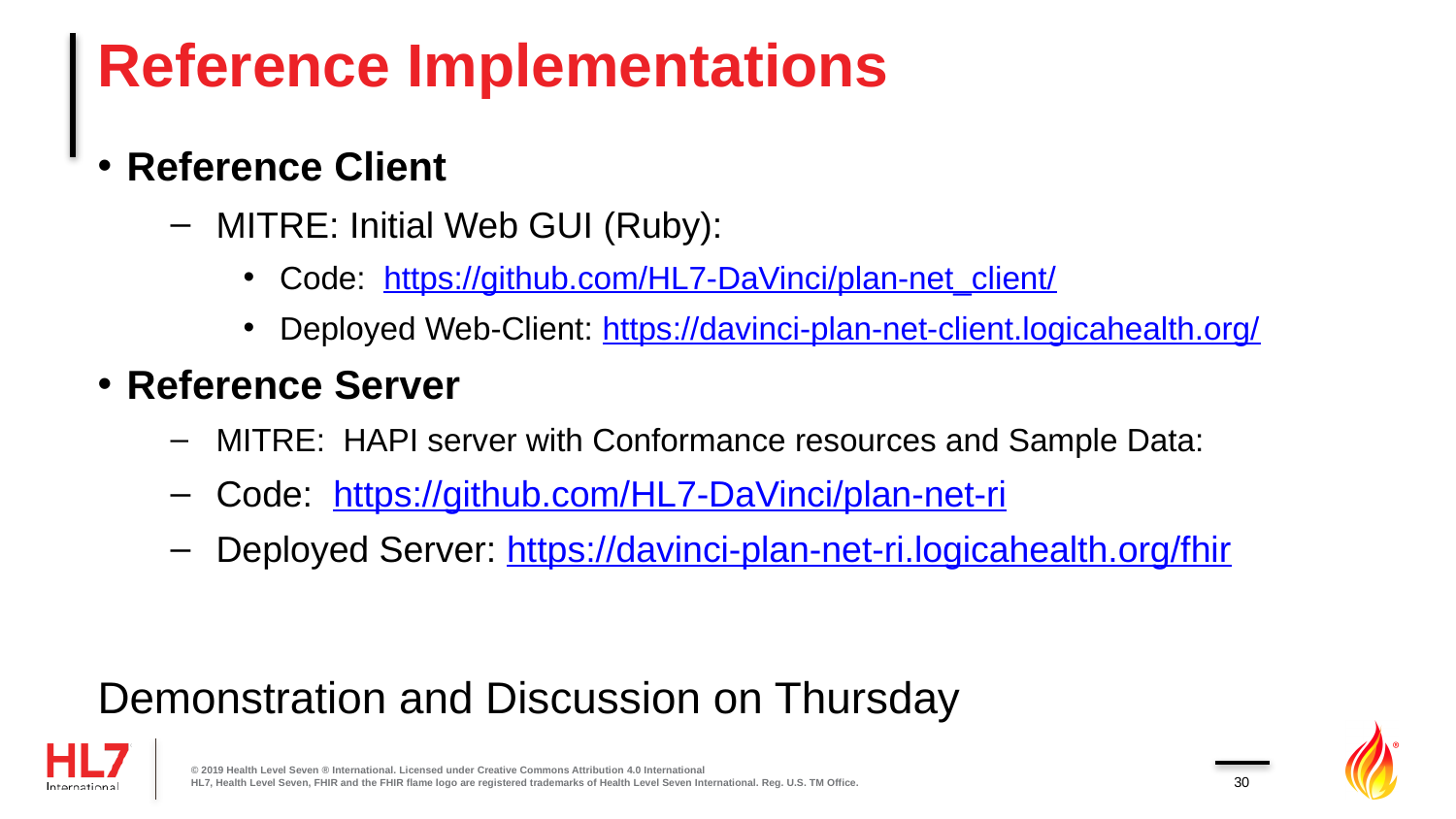

# Reference Implementations
Reference Client
MITRE: Initial Web GUI (Ruby):
Code:  https://github.com/HL7-DaVinci/plan-net_client/
Deployed Web-Client: https://davinci-plan-net-client.logicahealth.org/
Reference Server
MITRE:  HAPI server with Conformance resources and Sample Data:
Code:  https://github.com/HL7-DaVinci/plan-net-ri
Deployed Server: https://davinci-plan-net-ri.logicahealth.org/fhir
Demonstration and Discussion on Thursday

© 2019 Health Level Seven ® International. Licensed under Creative Commons Attribution 4.0 International
HL7, Health Level Seven, FHIR and the FHIR flame logo are registered trademarks of Health Level Seven International. Reg. U.S. TM Office.
30